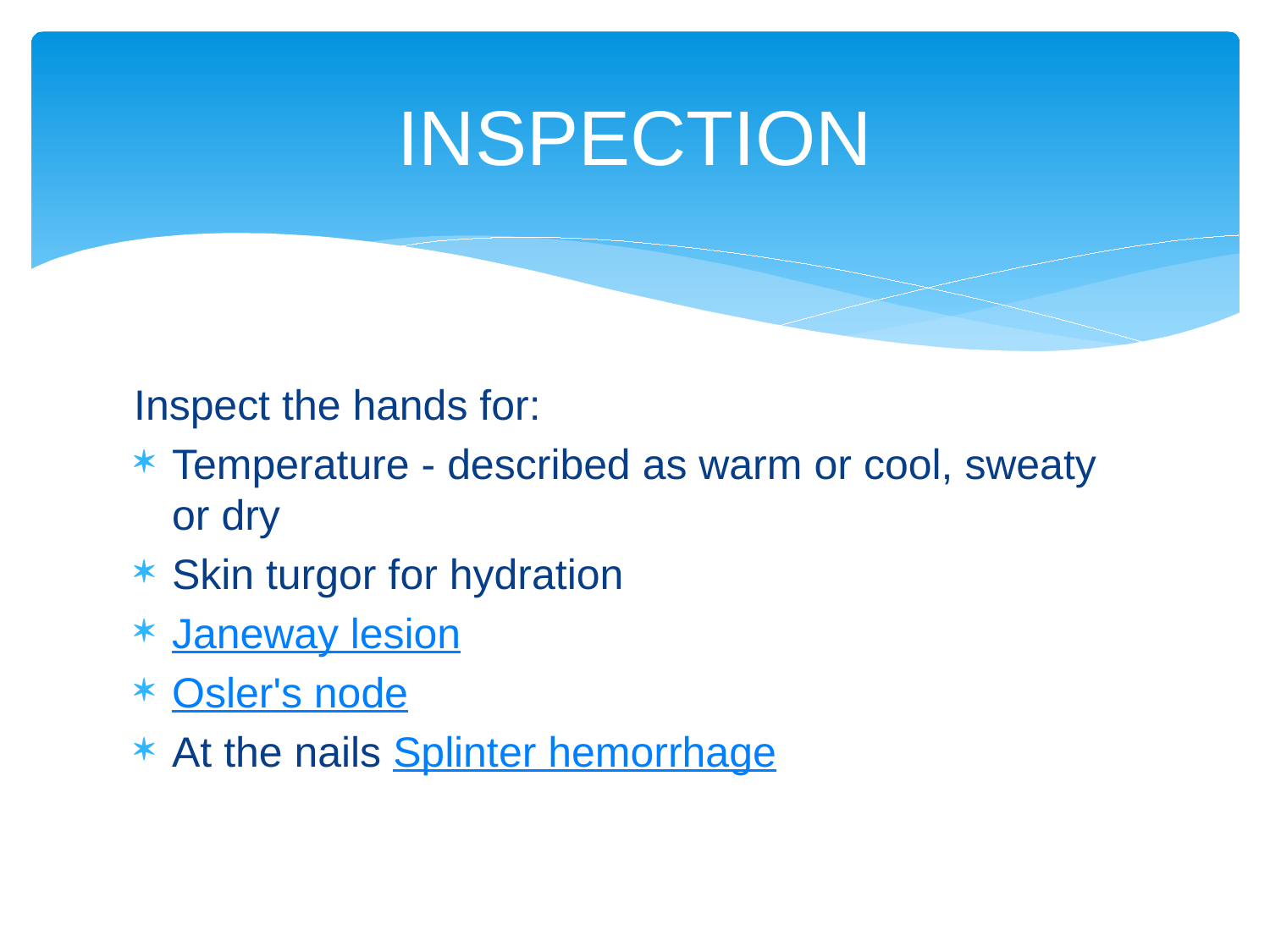

# INSPECTION
Inspect the hands for:
Temperature - described as warm or cool, sweaty or dry
Skin turgor for hydration
Janeway lesion
Osler's node
At the nails Splinter hemorrhage